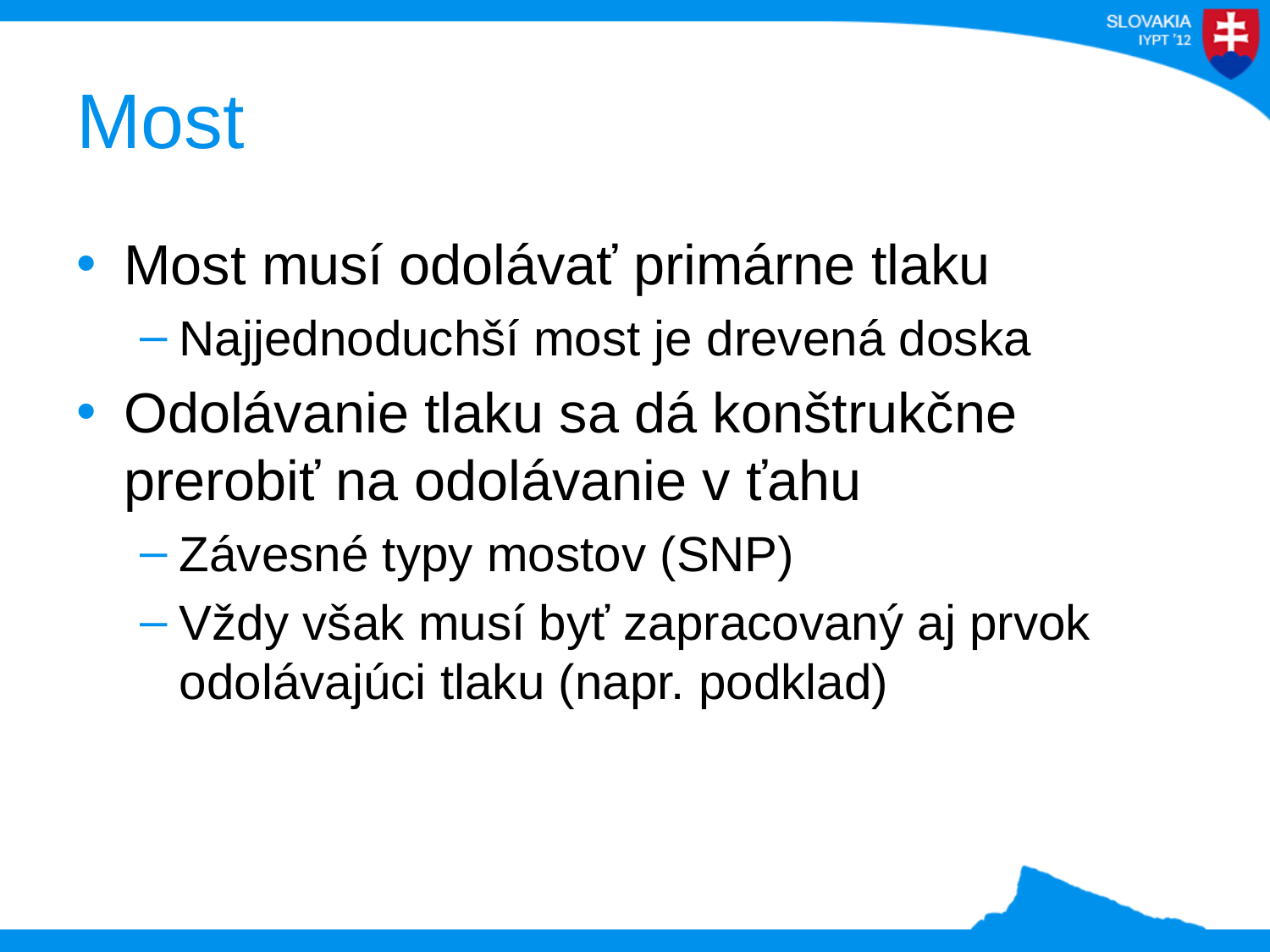

# Most
Most musí odolávať primárne tlaku
Najjednoduchší most je drevená doska
Odolávanie tlaku sa dá konštrukčne prerobiť na odolávanie v ťahu
Závesné typy mostov (SNP)
Vždy však musí byť zapracovaný aj prvok odolávajúci tlaku (napr. podklad)